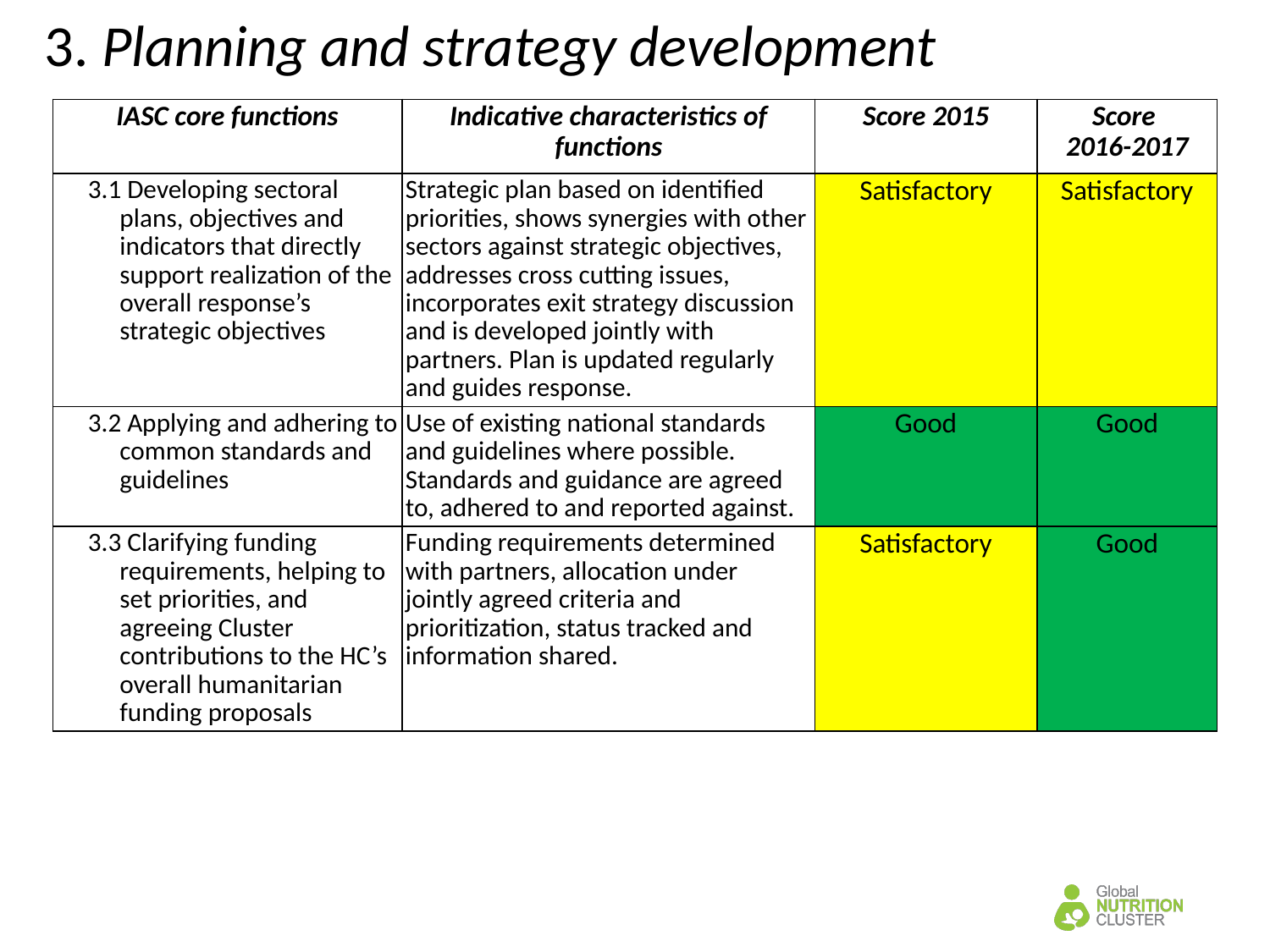

# 3. Planning and strategy development
| IASC core functions | Indicative characteristics of functions | Score 2015 | Score 2016-2017 |
| --- | --- | --- | --- |
| 3.1 Developing sectoral plans, objectives and indicators that directly support realization of the overall response’s strategic objectives | Strategic plan based on identified priorities, shows synergies with other sectors against strategic objectives, addresses cross cutting issues, incorporates exit strategy discussion and is developed jointly with partners. Plan is updated regularly and guides response. | Satisfactory | Satisfactory |
| 3.2 Applying and adhering to common standards and guidelines | Use of existing national standards and guidelines where possible. Standards and guidance are agreed to, adhered to and reported against. | Good | Good |
| 3.3 Clarifying funding requirements, helping to set priorities, and agreeing Cluster contributions to the HC’s overall humanitarian funding proposals | Funding requirements determined with partners, allocation under jointly agreed criteria and prioritization, status tracked and information shared. | Satisfactory | Good |